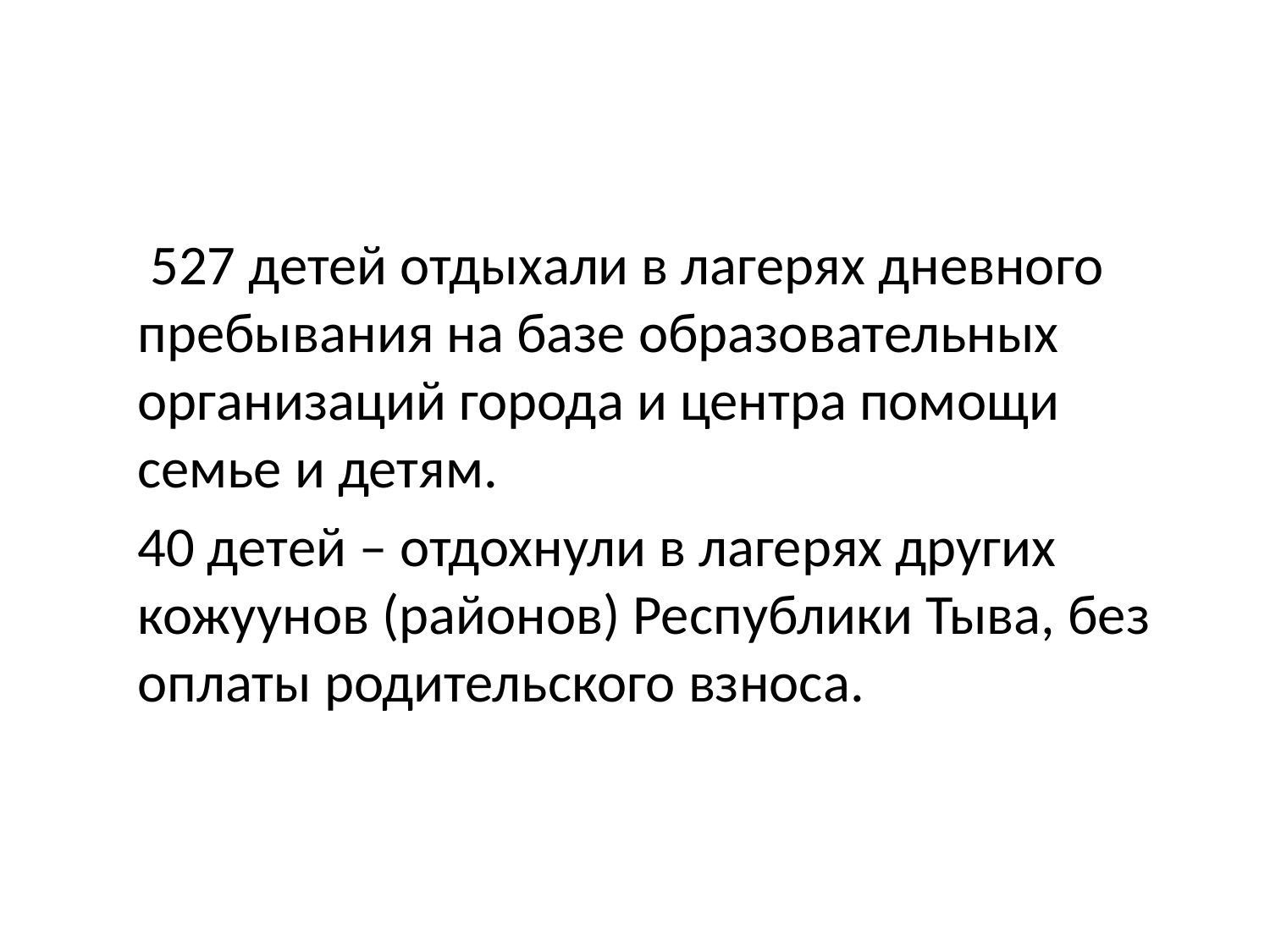

#
 527 детей отдыхали в лагерях дневного пребывания на базе образовательных организаций города и центра помощи семье и детям.
40 детей – отдохнули в лагерях других кожуунов (районов) Республики Тыва, без оплаты родительского взноса.